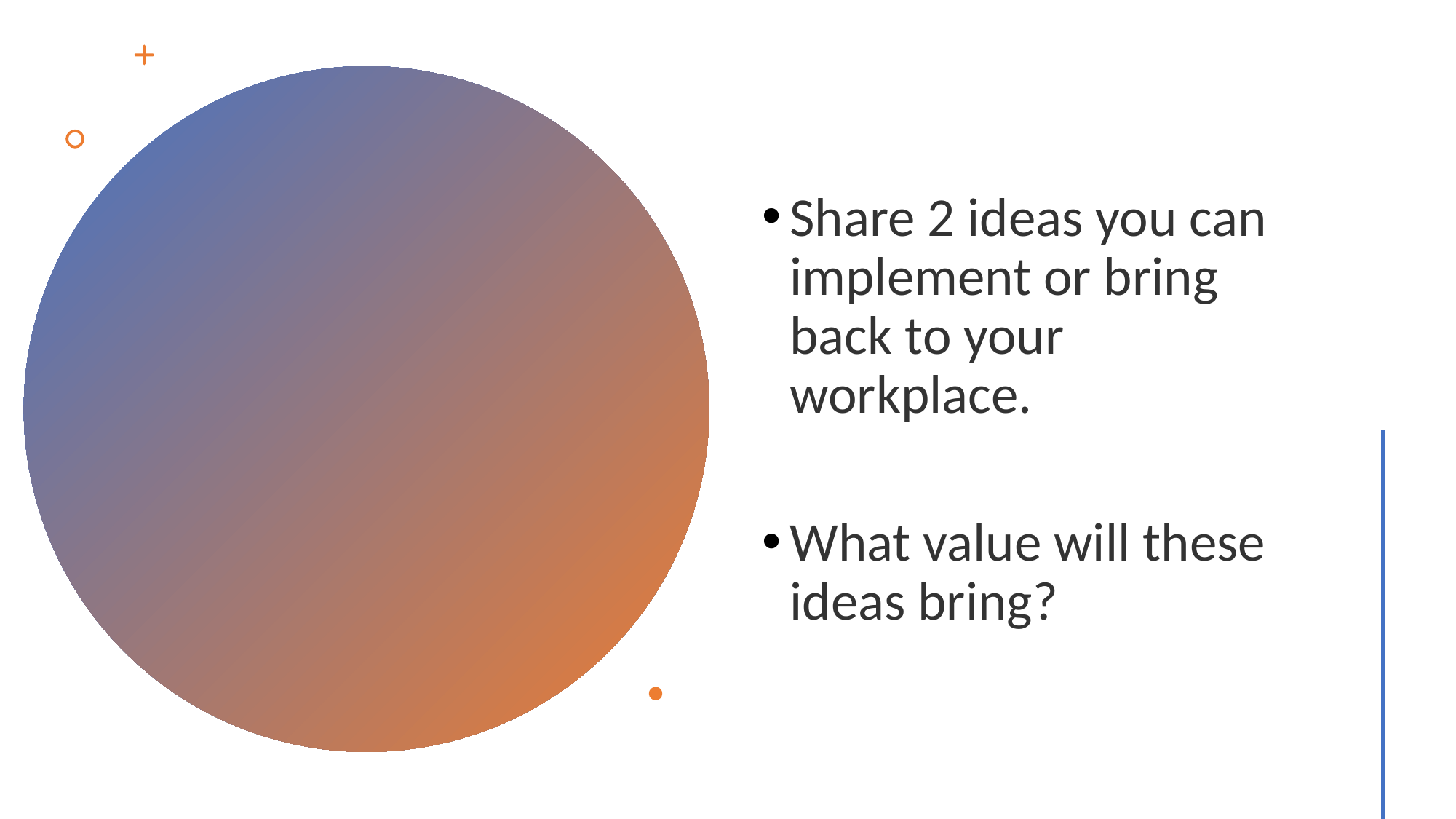

Share 2 ideas you can implement or bring back to your workplace.

What value will these ideas bring?